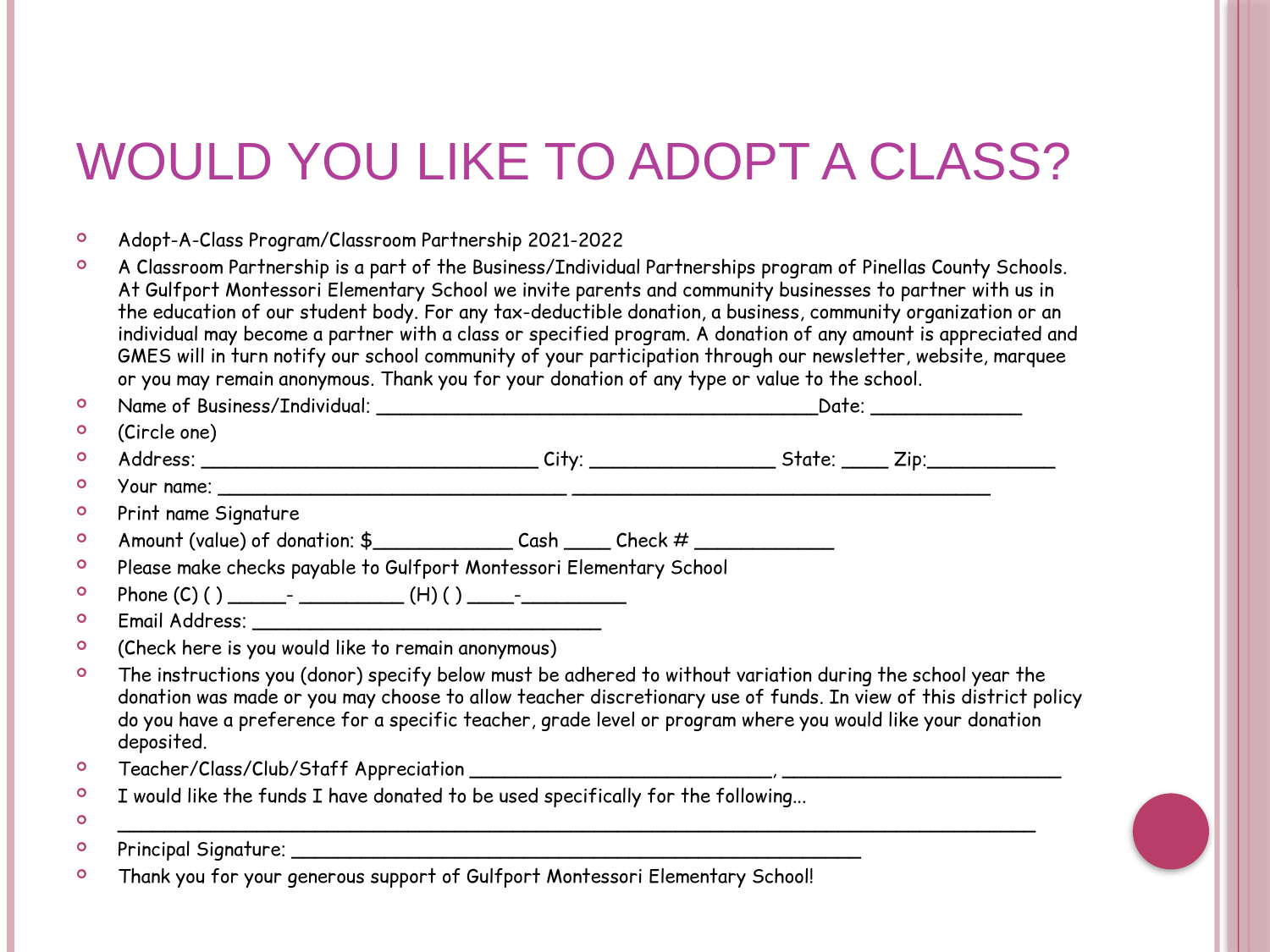

# Would you like to adopt a class?
Adopt-A-Class Program/Classroom Partnership 2021-2022
A Classroom Partnership is a part of the Business/Individual Partnerships program of Pinellas County Schools. At Gulfport Montessori Elementary School we invite parents and community businesses to partner with us in the education of our student body. For any tax-deductible donation, a business, community organization or an individual may become a partner with a class or specified program. A donation of any amount is appreciated and GMES will in turn notify our school community of your participation through our newsletter, website, marquee or you may remain anonymous. Thank you for your donation of any type or value to the school.
Name of Business/Individual: ______________________________________Date: _____________
(Circle one)
Address: _____________________________ City: ________________ State: ____ Zip:___________
Your name: ______________________________ ____________________________________
Print name Signature
Amount (value) of donation: $____________ Cash ____ Check # ____________
Please make checks payable to Gulfport Montessori Elementary School
Phone (C) ( ) _____- _________ (H) ( ) ____-_________
Email Address: ______________________________
(Check here is you would like to remain anonymous)
The instructions you (donor) specify below must be adhered to without variation during the school year the donation was made or you may choose to allow teacher discretionary use of funds. In view of this district policy do you have a preference for a specific teacher, grade level or program where you would like your donation deposited.
Teacher/Class/Club/Staff Appreciation __________________________, ________________________
I would like the funds I have donated to be used specifically for the following...
_______________________________________________________________________________
Principal Signature: _________________________________________________
Thank you for your generous support of Gulfport Montessori Elementary School!